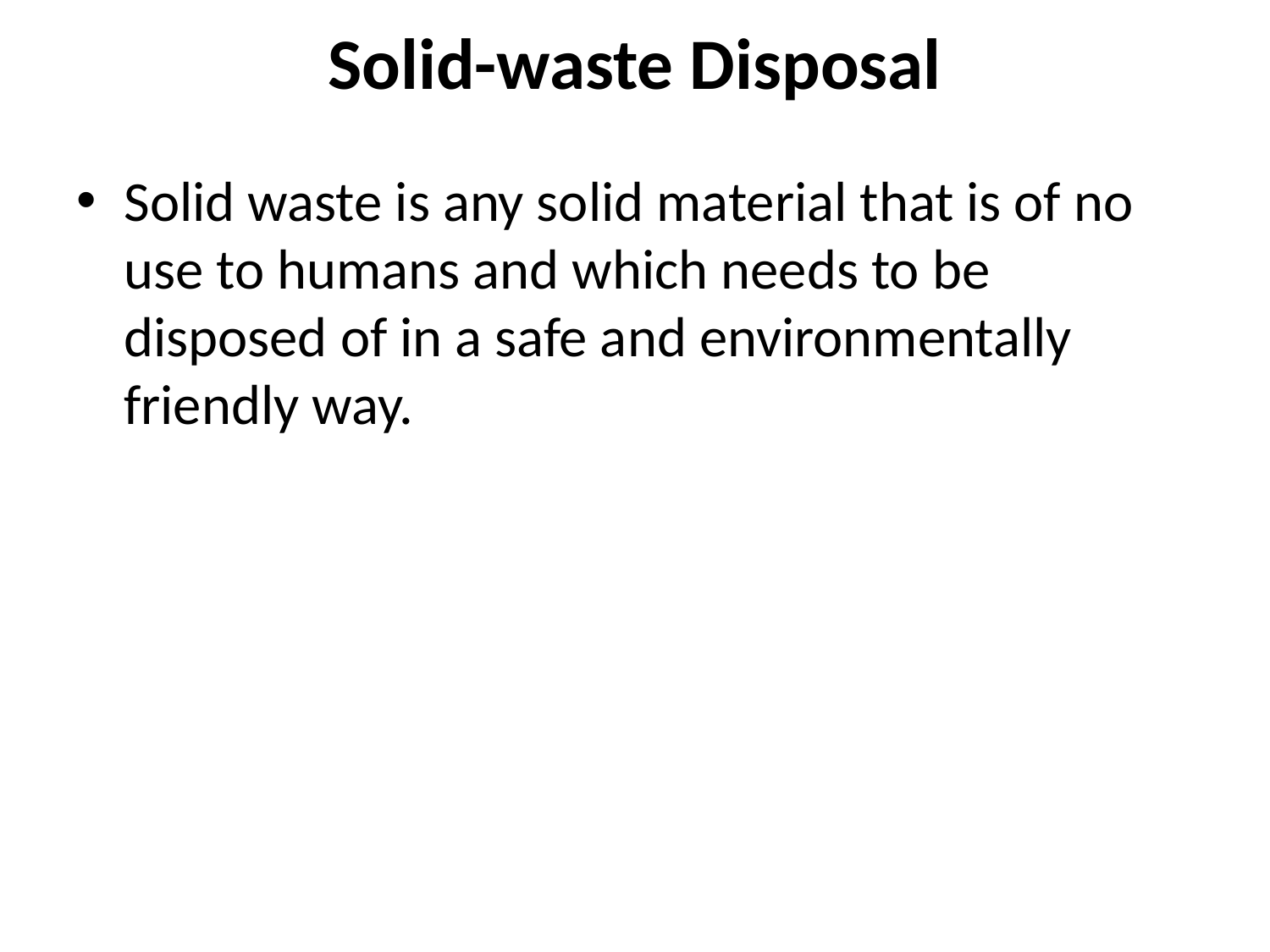

# Solid-waste Disposal
Solid waste is any solid material that is of no use to humans and which needs to be disposed of in a safe and environmentally friendly way.